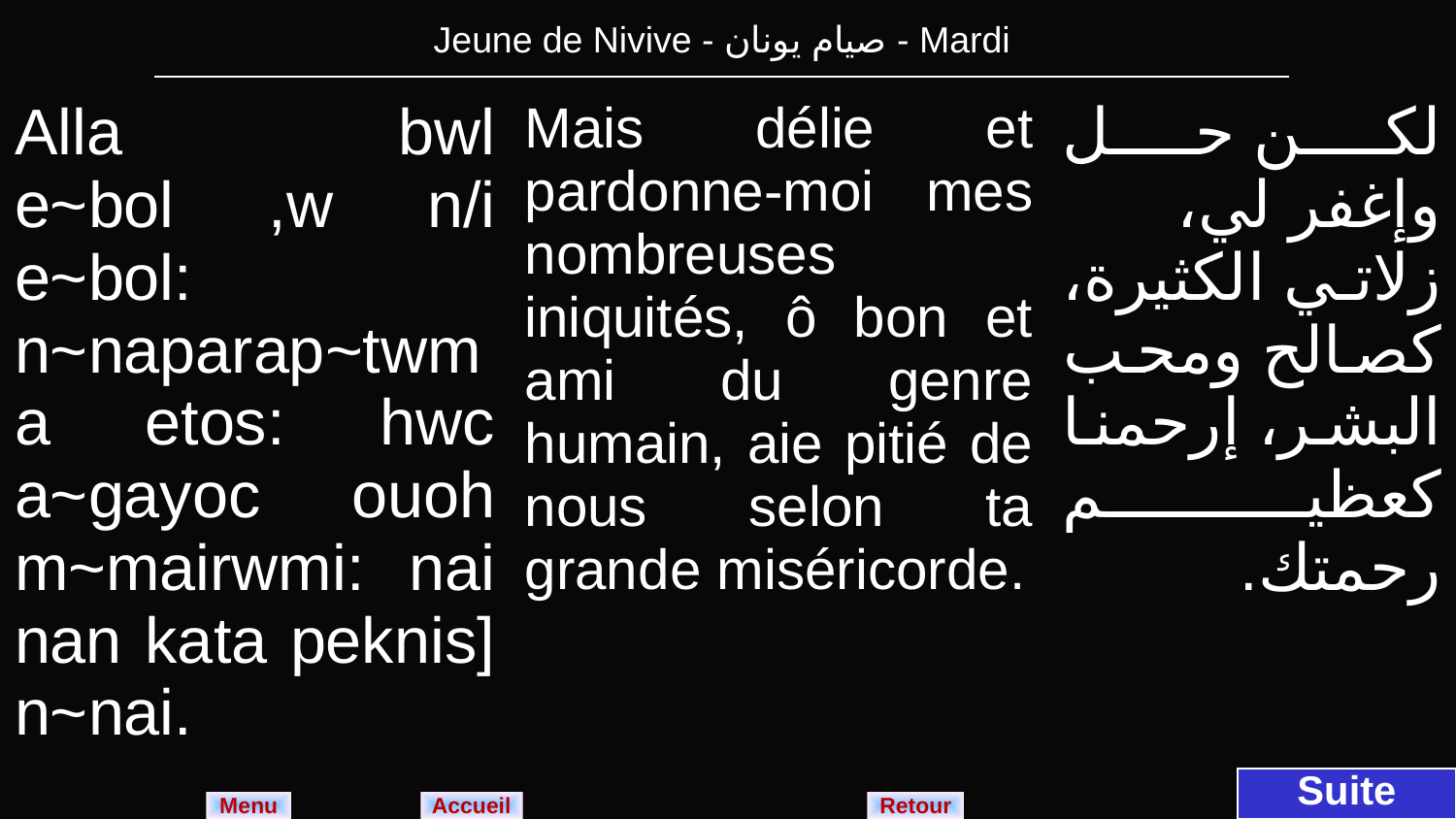

| Jeune de Nivive - صيام يونان - Mardi |
| --- |
| Alla bwl e~bol ,w n/i e~bol: n~naparap~twma etos: hwc a~gayoc ouoh m~mairwmi: nai nan kata peknis] n~nai. | Mais délie et pardonne-moi mes nombreuses iniquités, ô bon et ami du genre humain, aie pitié de nous selon ta grande miséricorde. | لكن حل وإغفر لي، زلاتي الكثيرة، كصالح ومحب البشر، إرحمنا كعظيم رحمتك. |
| --- | --- | --- |
Suite
Menu
Retour